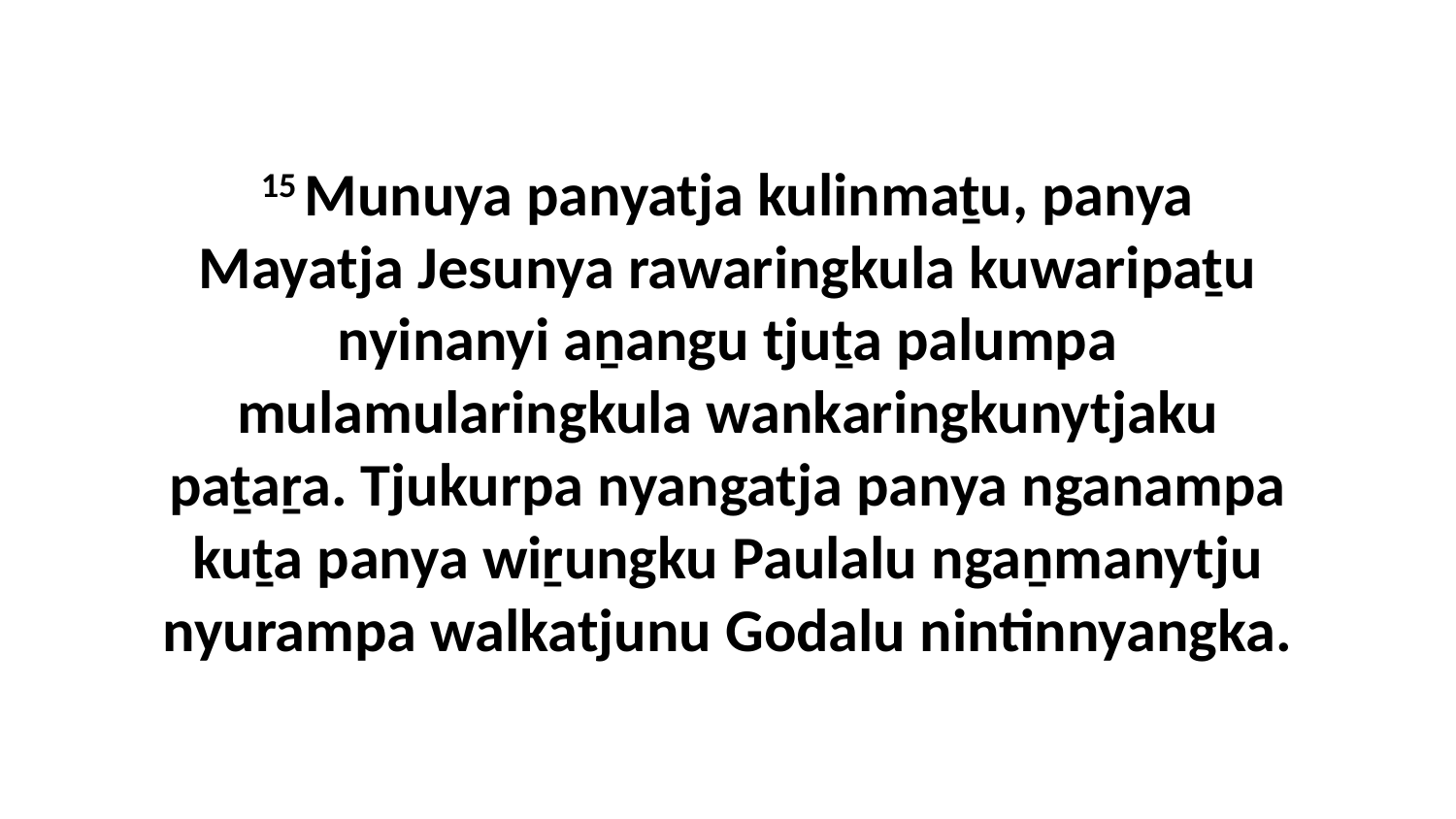

15 Munuya panyatja kulinmaṯu, panya Mayatja Jesunya rawaringkula kuwaripaṯu nyinanyi aṉangu tjuṯa palumpa mulamularingkula wankaringkunytjaku paṯaṟa. Tjukurpa nyangatja panya nganampa kuṯa panya wiṟungku Paulalu ngaṉmanytju nyurampa walkatjunu Godalu nintinnyangka.